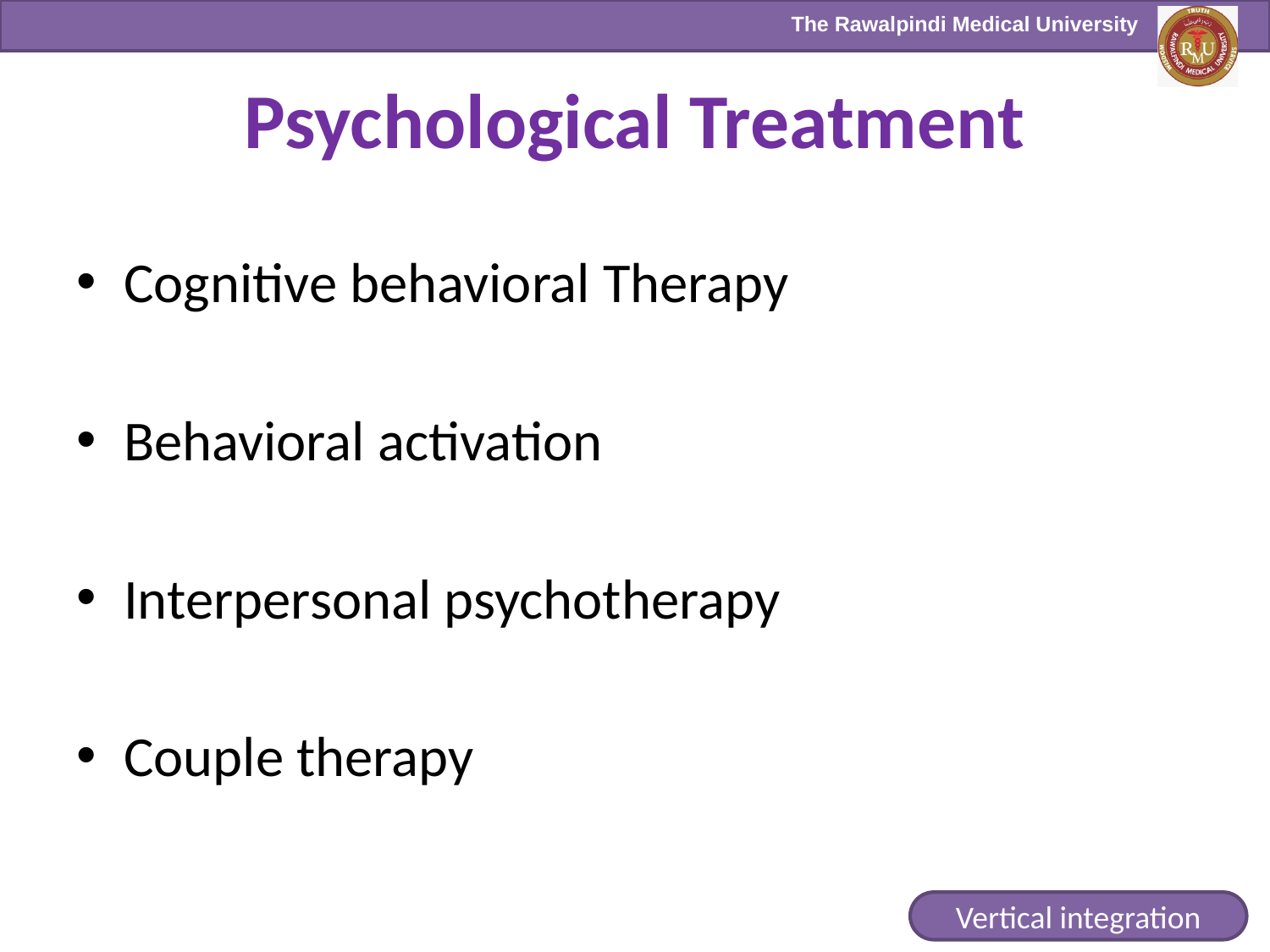

# Psychological Treatment
Cognitive behavioral Therapy

Behavioral activation

Interpersonal psychotherapy

Couple therapy

Vertical integration